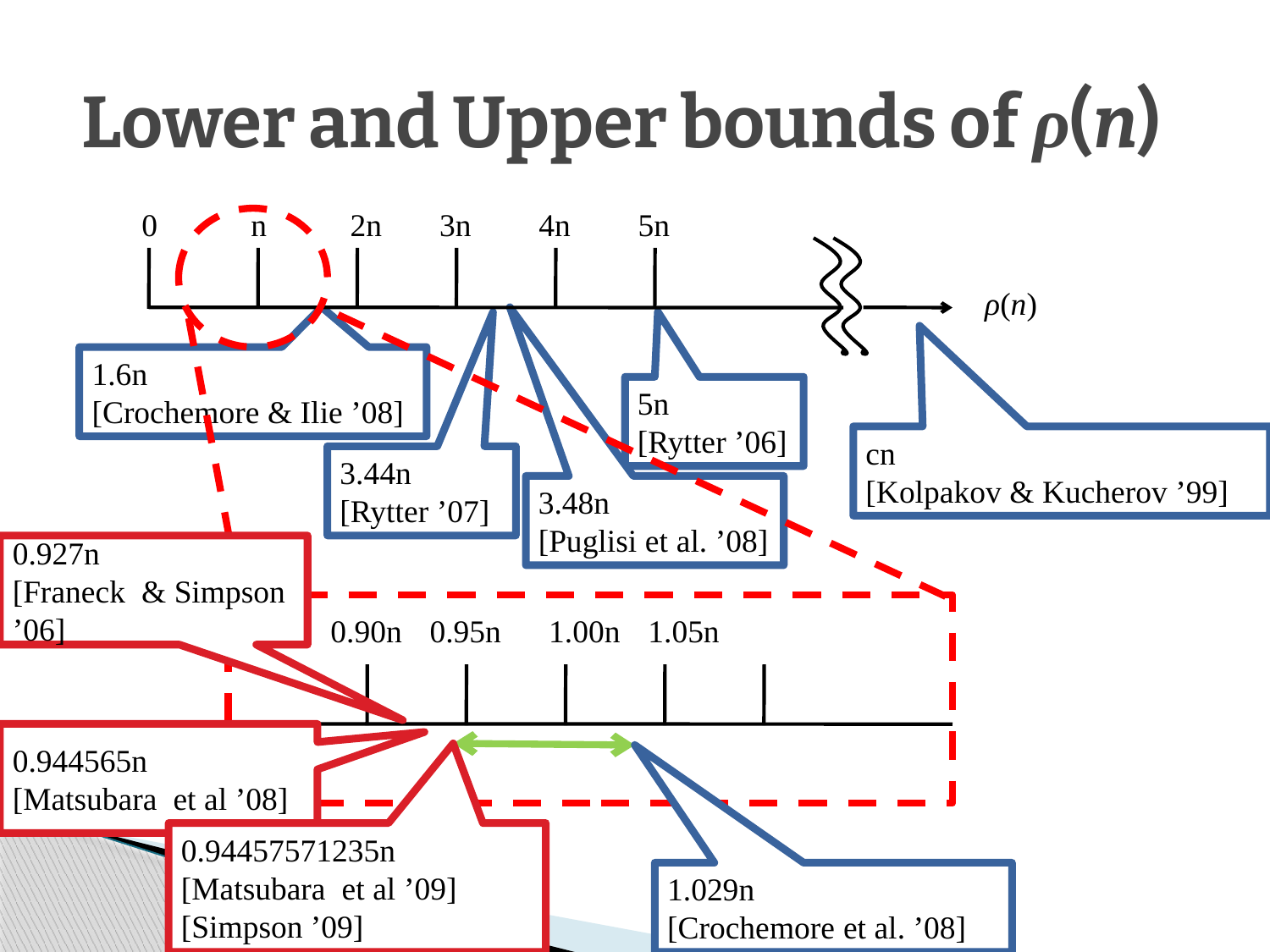

# Lower and Upper bounds of ρ(n)
0
n
2n
3n
4n
5n

ρ(n)

1.6n
[Crochemore & Ilie ’08]
5n
[Rytter ’06]
cn
[Kolpakov & Kucherov ’99]
3.44n
[Rytter ’07]
3.48n
[Puglisi et al. ’08]
0.927n
[Franeck  & Simpson ’06]

0.90n
0.95n
1.00n
1.05n
0.944565n
[Matsubara  et al ’08]
0.94457571235n
[Matsubara  et al ’09]
[Simpson ’09]
1.029n
[Crochemore et al. ’08]